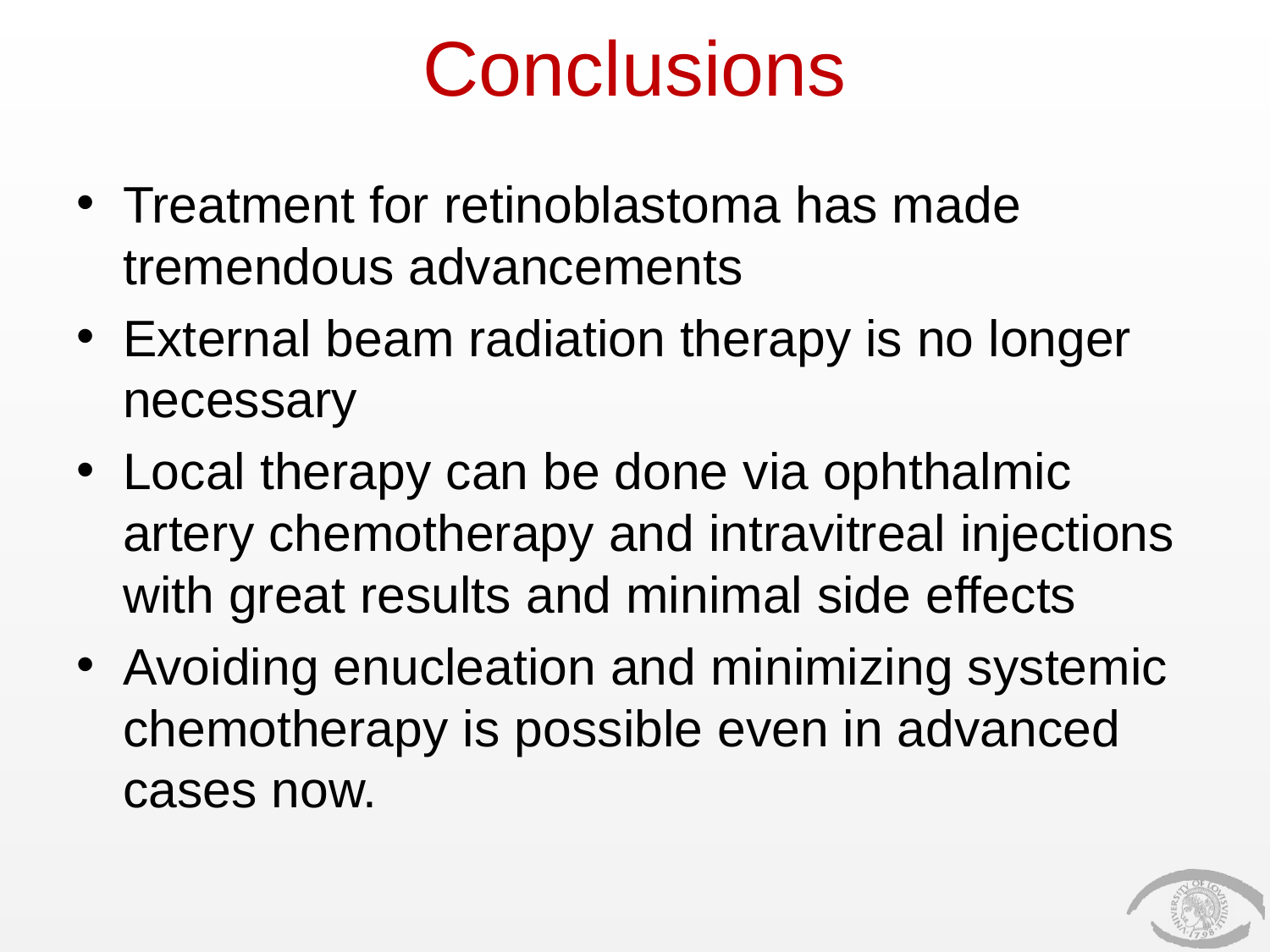

# Conclusions
Treatment for retinoblastoma has made tremendous advancements
External beam radiation therapy is no longer necessary
Local therapy can be done via ophthalmic artery chemotherapy and intravitreal injections with great results and minimal side effects
Avoiding enucleation and minimizing systemic chemotherapy is possible even in advanced cases now.